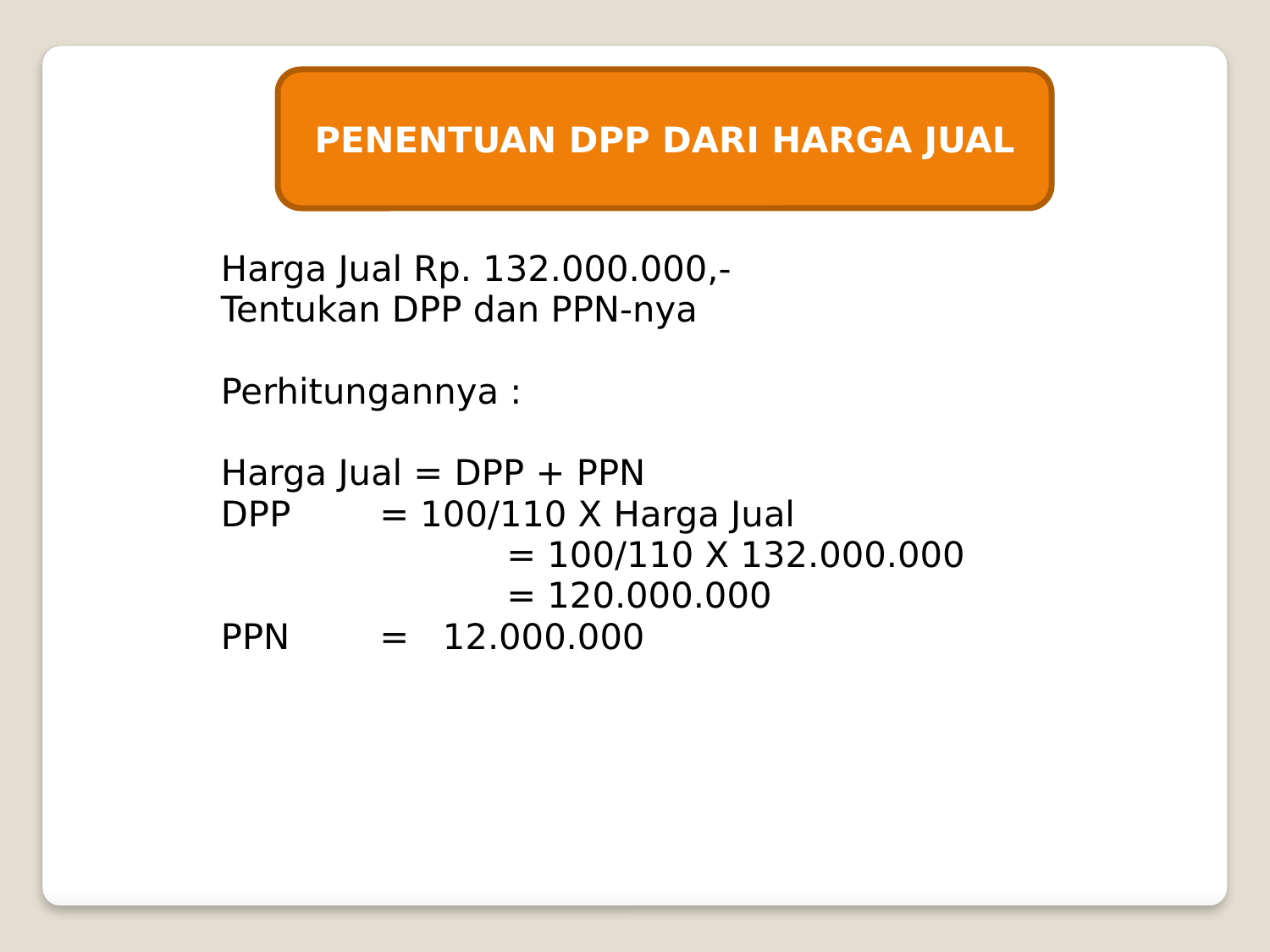

PENENTUAN DPP DARI HARGA JUAL
Harga Jual Rp. 132.000.000,-
Tentukan DPP dan PPN-nya

Perhitungannya :

Harga Jual = DPP + PPN
DPP 	= 100/110 X Harga Jual
			= 100/110 X 132.000.000
			= 120.000.000
PPN	=   12.000.000